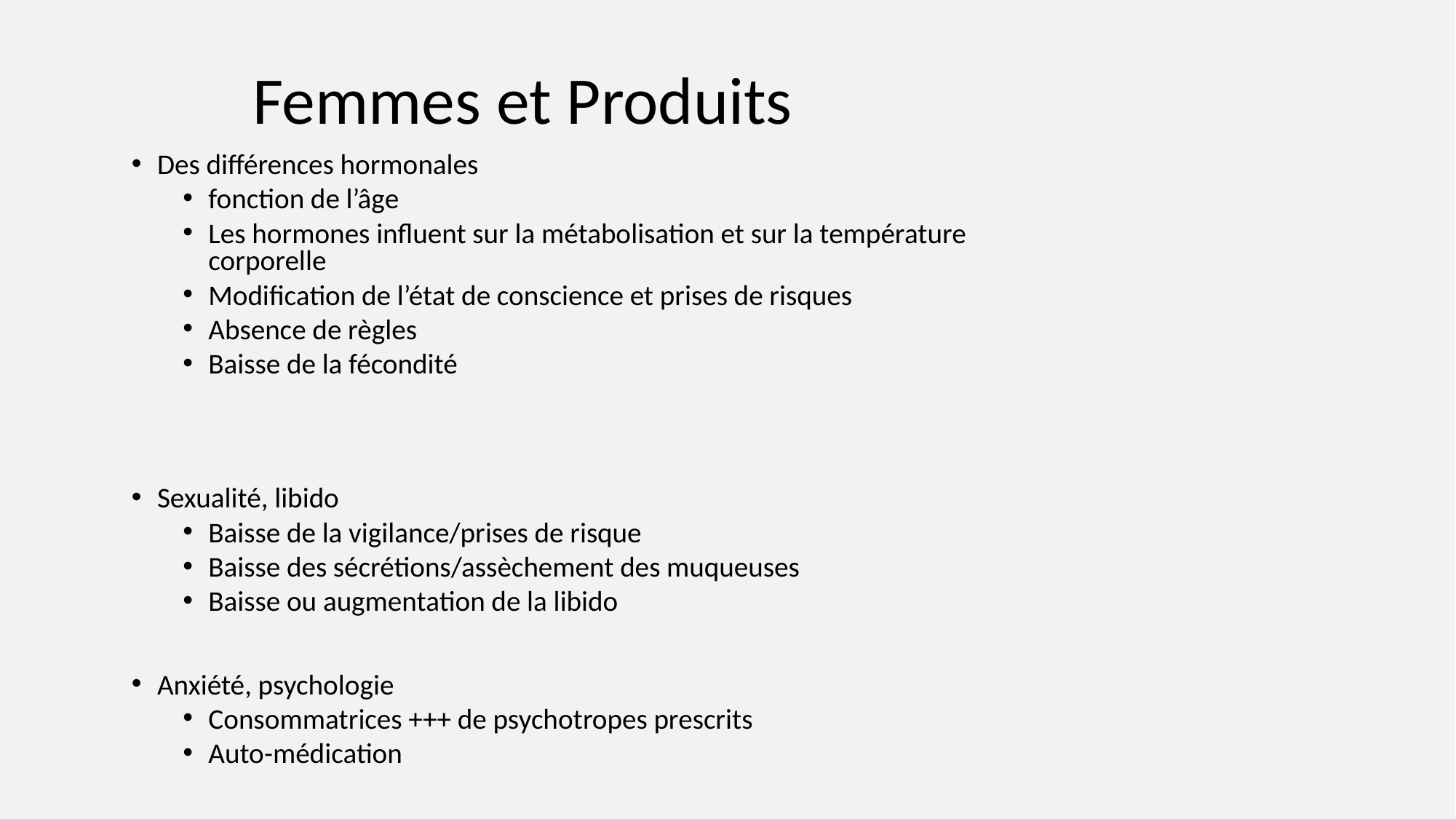

# Femmes et Produits
Des différences hormonales
fonction de l’âge
Les hormones influent sur la métabolisation et sur la température corporelle
Modification de l’état de conscience et prises de risques
Absence de règles
Baisse de la fécondité

Sexualité, libido
Baisse de la vigilance/prises de risque
Baisse des sécrétions/assèchement des muqueuses
Baisse ou augmentation de la libido

Anxiété, psychologie
Consommatrices +++ de psychotropes prescrits
Auto-médication